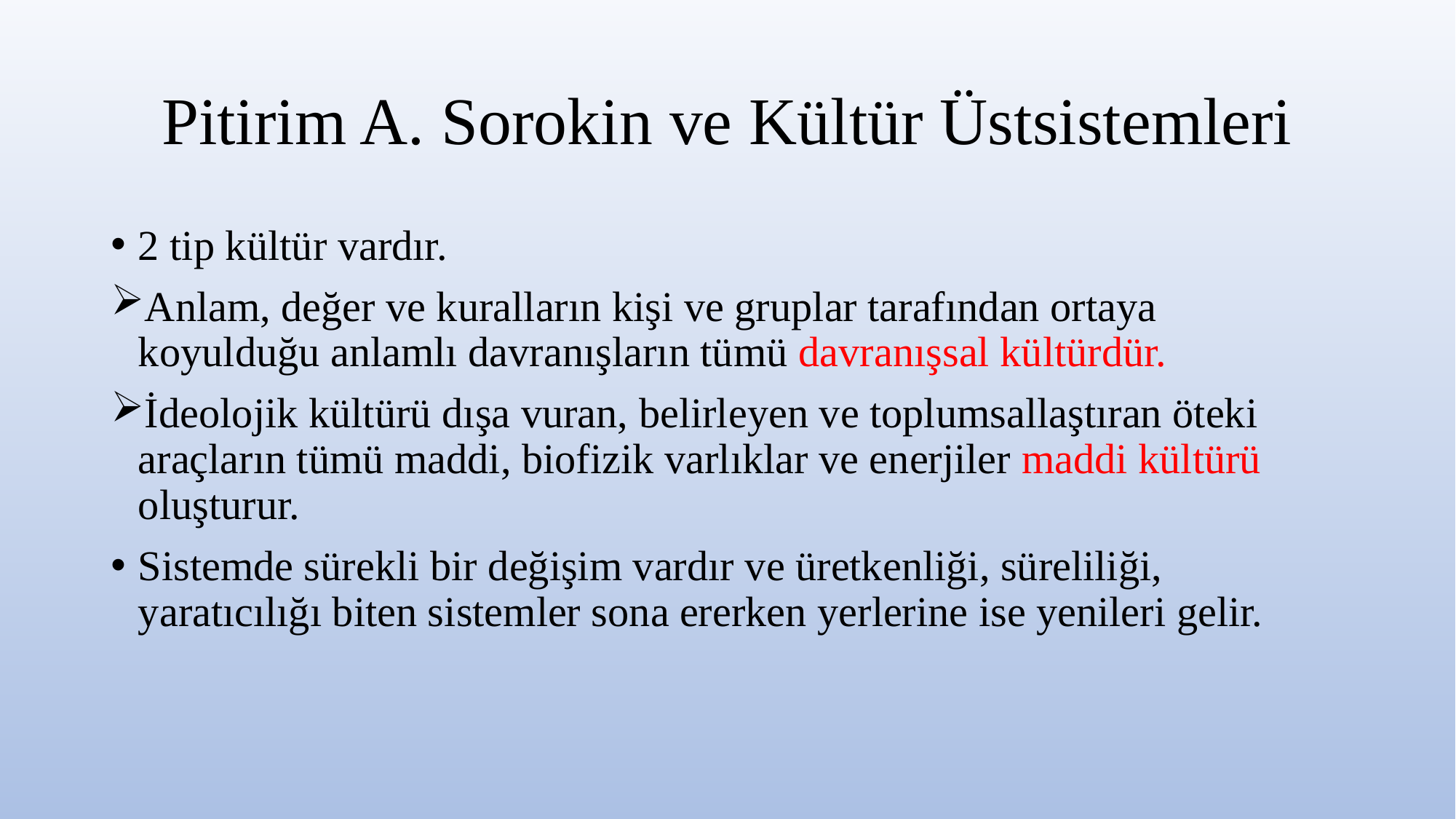

# Pitirim A. Sorokin ve Kültür Üstsistemleri
2 tip kültür vardır.
Anlam, değer ve kuralların kişi ve gruplar tarafından ortaya koyulduğu anlamlı davranışların tümü davranışsal kültürdür.
İdeolojik kültürü dışa vuran, belirleyen ve toplumsallaştıran öteki araçların tümü maddi, biofizik varlıklar ve enerjiler maddi kültürü oluşturur.
Sistemde sürekli bir değişim vardır ve üretkenliği, süreliliği, yaratıcılığı biten sistemler sona ererken yerlerine ise yenileri gelir.